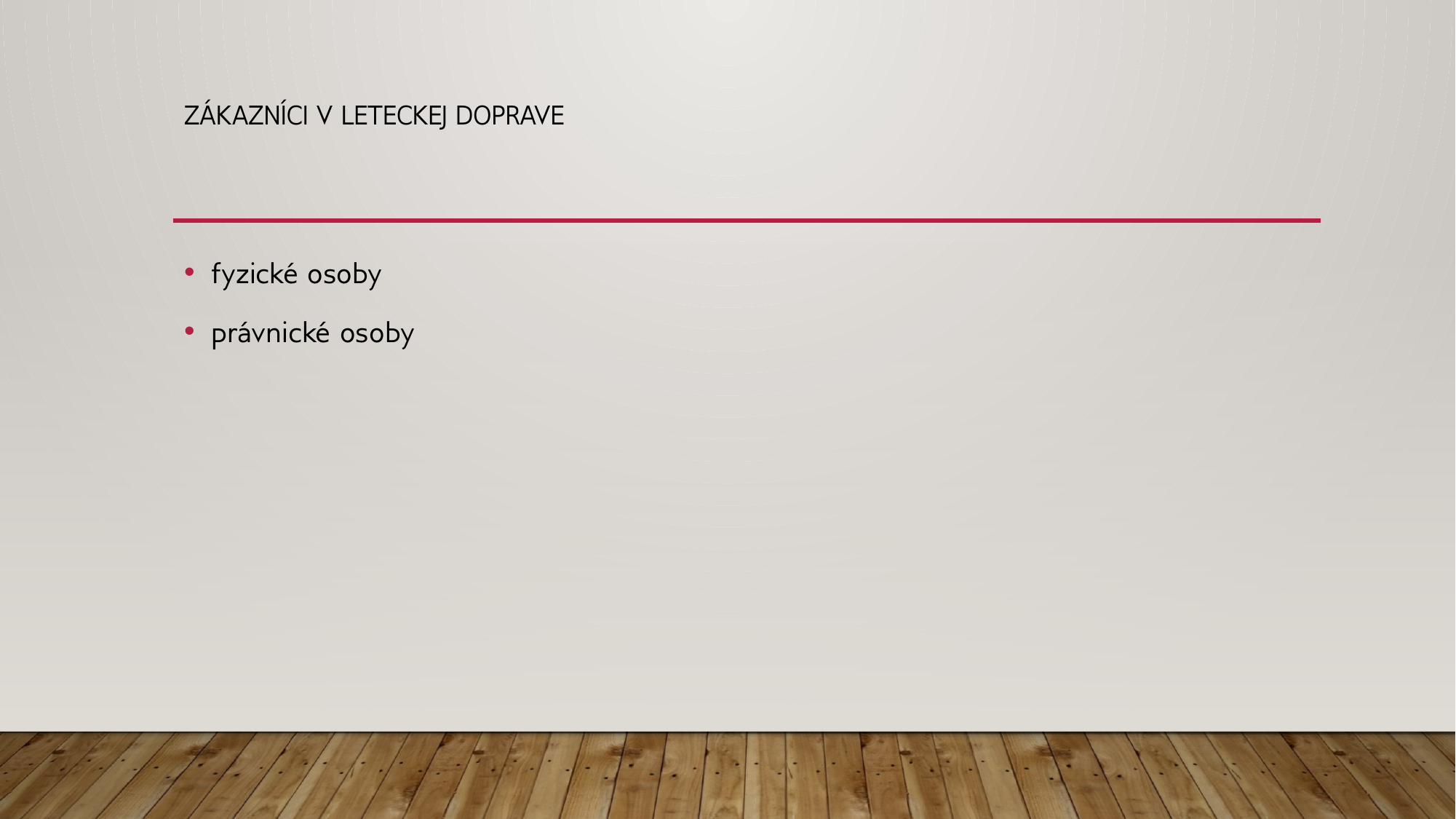

# Zákazníci v leteckej doprave
fyzické osoby
právnické osoby